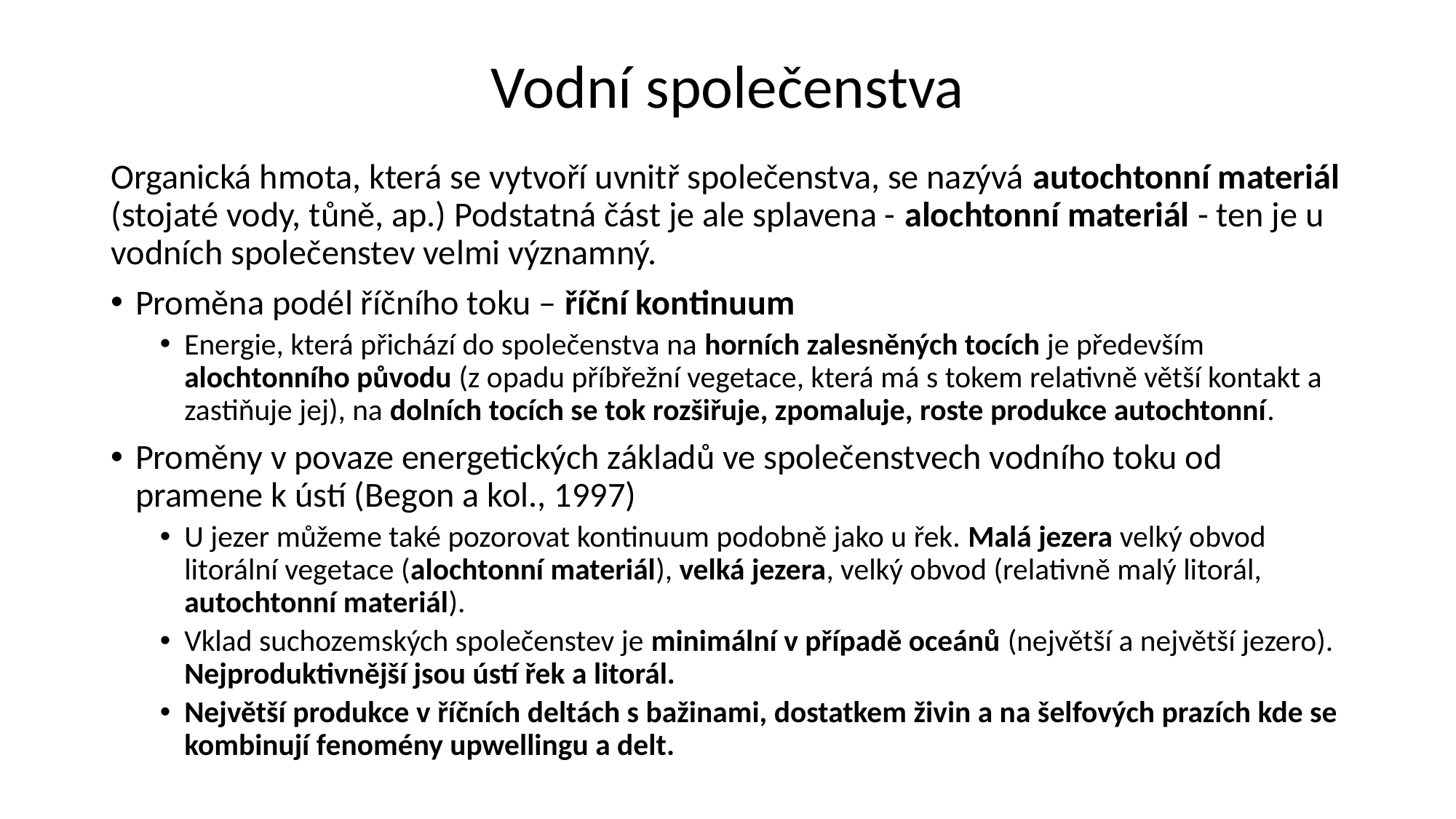

# Vodní společenstva
Organická hmota, která se vytvoří uvnitř společenstva, se nazývá autochtonní materiál (stojaté vody, tůně, ap.) Podstatná část je ale splavena - alochtonní materiál - ten je u vodních společenstev velmi významný.
Proměna podél říčního toku – říční kontinuum
Energie, která přichází do společenstva na horních zalesněných tocích je především alochtonního původu (z opadu příbřežní vegetace, která má s tokem relativně větší kontakt a zastiňuje jej), na dolních tocích se tok rozšiřuje, zpomaluje, roste produkce autochtonní.
Proměny v povaze energetických základů ve společenstvech vodního toku od pramene k ústí (Begon a kol., 1997)
U jezer můžeme také pozorovat kontinuum podobně jako u řek. Malá jezera velký obvod litorální vegetace (alochtonní materiál), velká jezera, velký obvod (relativně malý litorál, autochtonní materiál).
Vklad suchozemských společenstev je minimální v případě oceánů (největší a největší jezero). Nejproduktivnější jsou ústí řek a litorál.
Největší produkce v říčních deltách s bažinami, dostatkem živin a na šelfových prazích kde se kombinují fenomény upwellingu a delt.